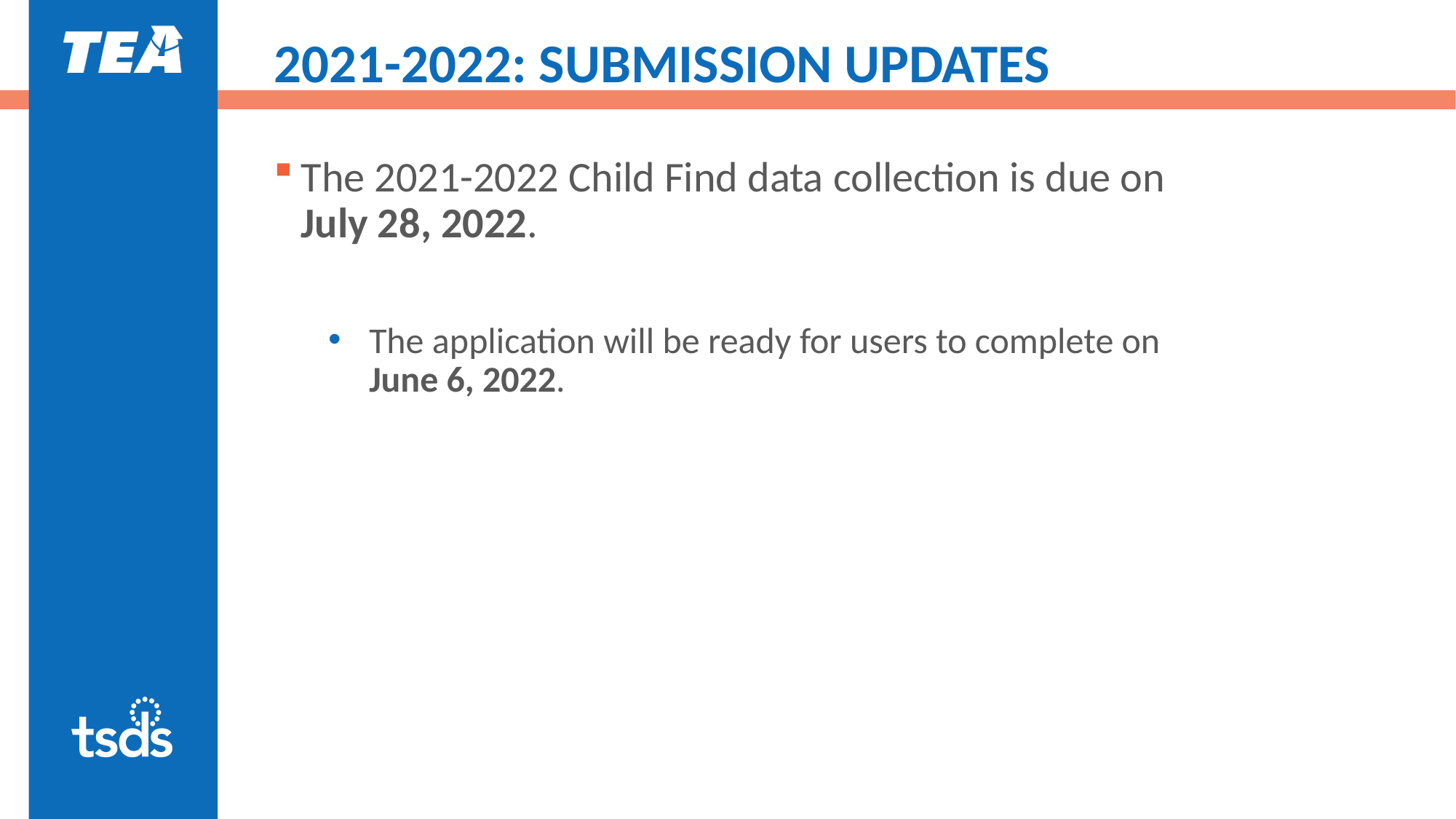

# 2021-2022: SUBMISSION UPDATES
The 2021-2022 Child Find data collection is due on July 28, 2022.

The application will be ready for users to complete on June 6, 2022.